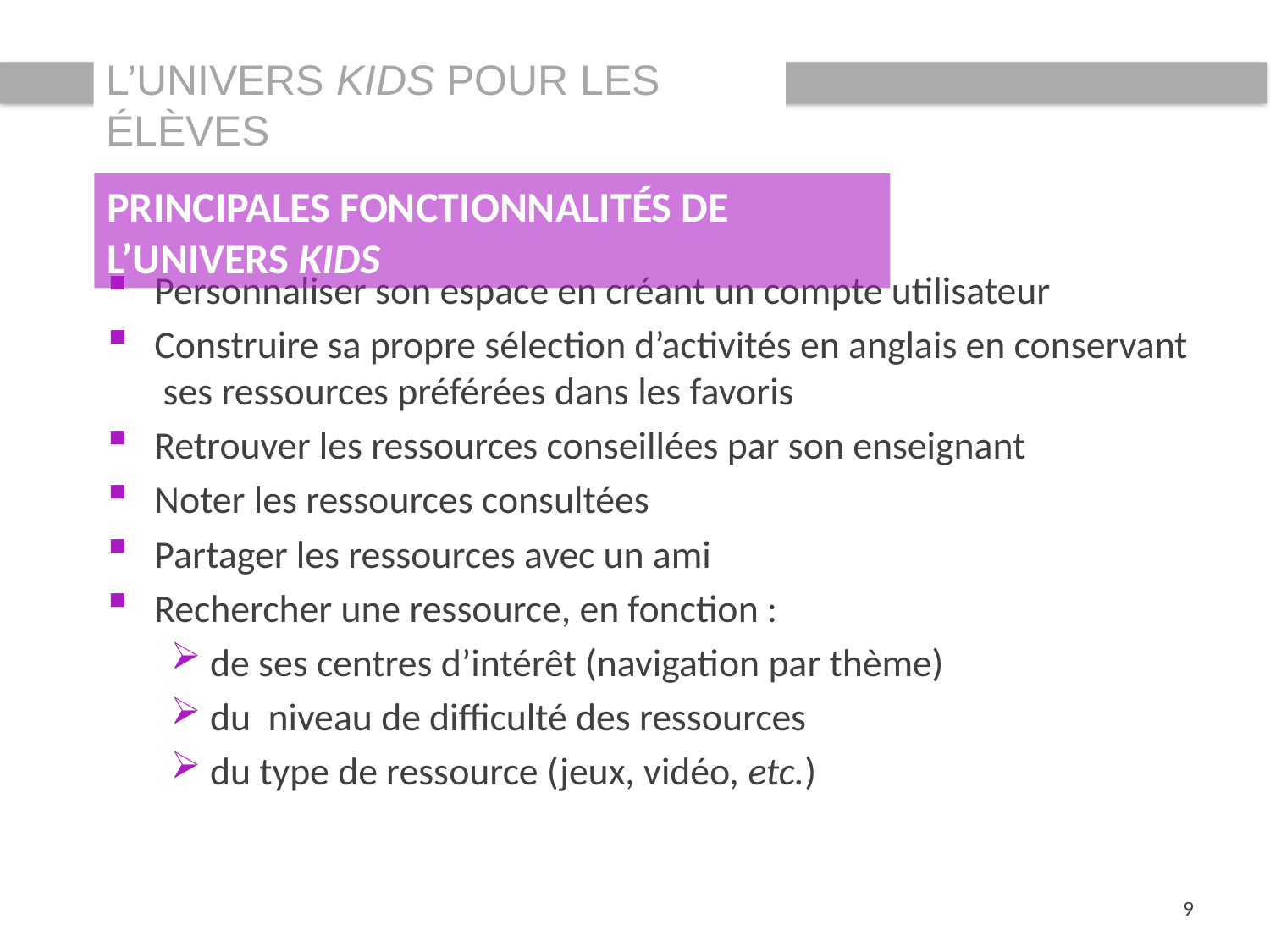

L’univers Kids pour les élèves
Principales fonctionnalités de l’univers Kids
Personnaliser son espace en créant un compte utilisateur
Construire sa propre sélection d’activités en anglais en conservant  ses ressources préférées dans les favoris
Retrouver les ressources conseillées par son enseignant
Noter les ressources consultées
Partager les ressources avec un ami
Rechercher une ressource, en fonction :
de ses centres d’intérêt (navigation par thème)
du  niveau de difficulté des ressources
du type de ressource (jeux, vidéo, etc.)
9